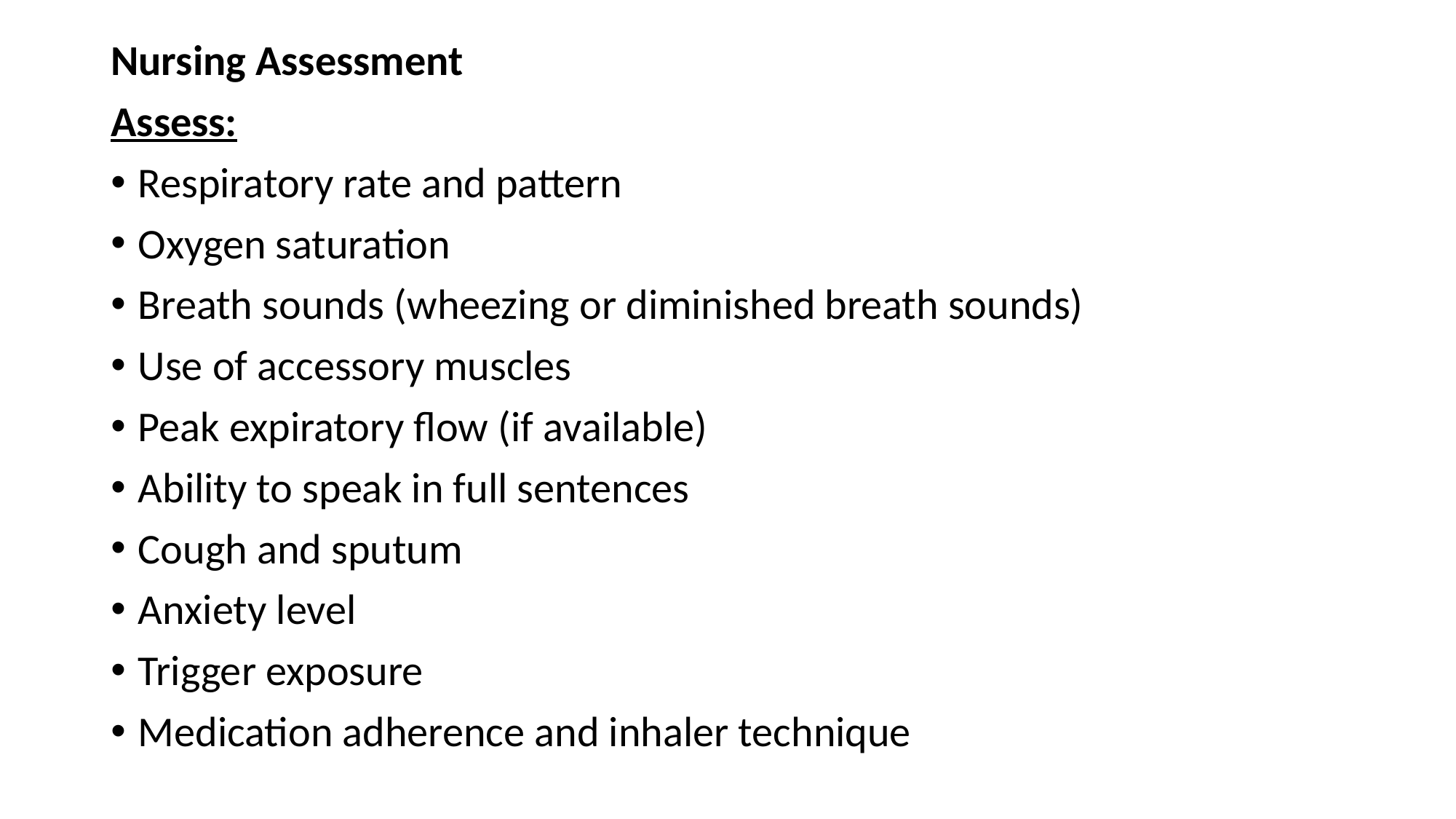

Nursing Assessment
Assess:
Respiratory rate and pattern
Oxygen saturation
Breath sounds (wheezing or diminished breath sounds)
Use of accessory muscles
Peak expiratory flow (if available)
Ability to speak in full sentences
Cough and sputum
Anxiety level
Trigger exposure
Medication adherence and inhaler technique